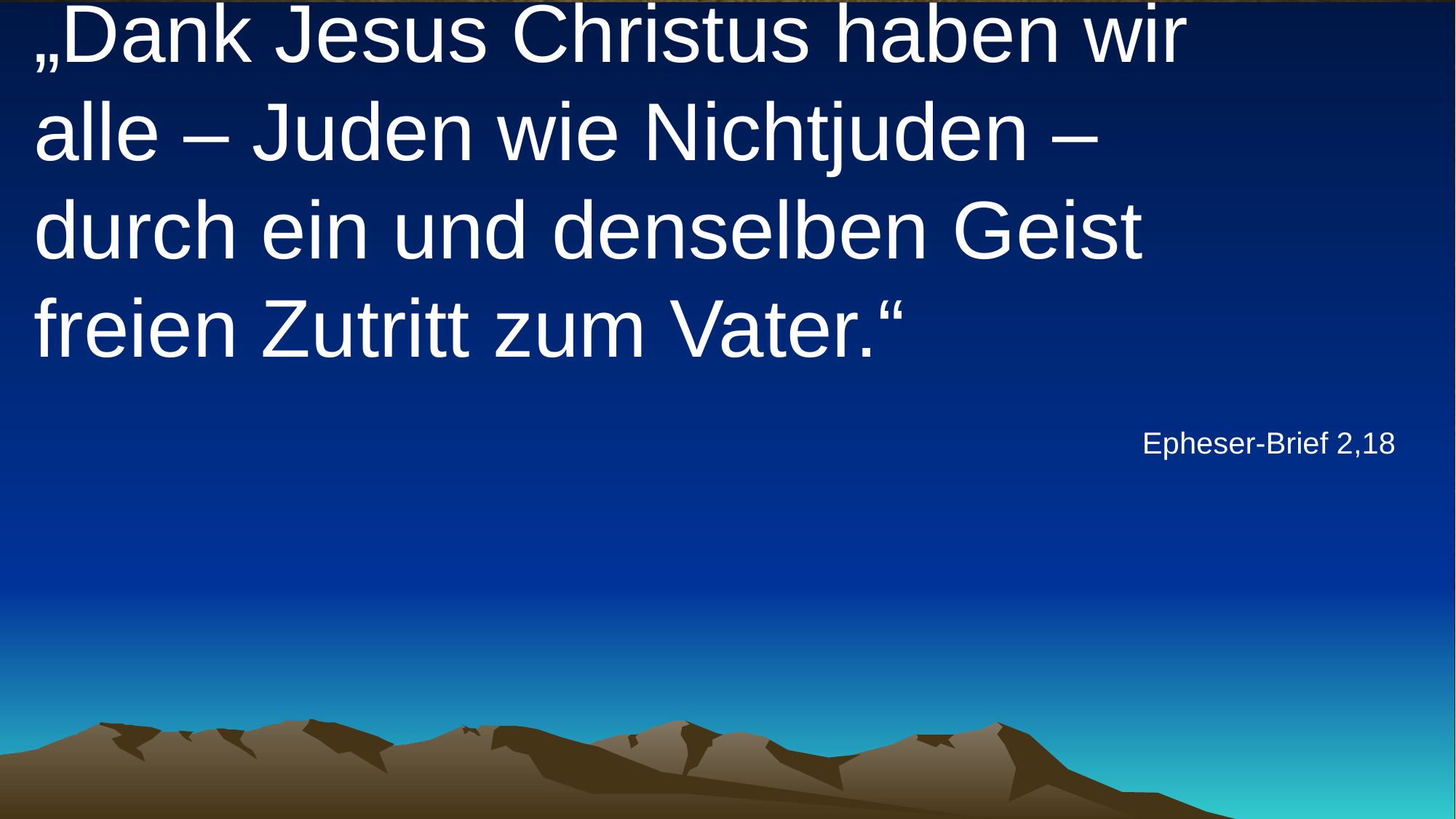

# „Dank Jesus Christus haben wir alle – Juden wie Nichtjuden – durch ein und denselben Geist freien Zutritt zum Vater.“
Epheser-Brief 2,18